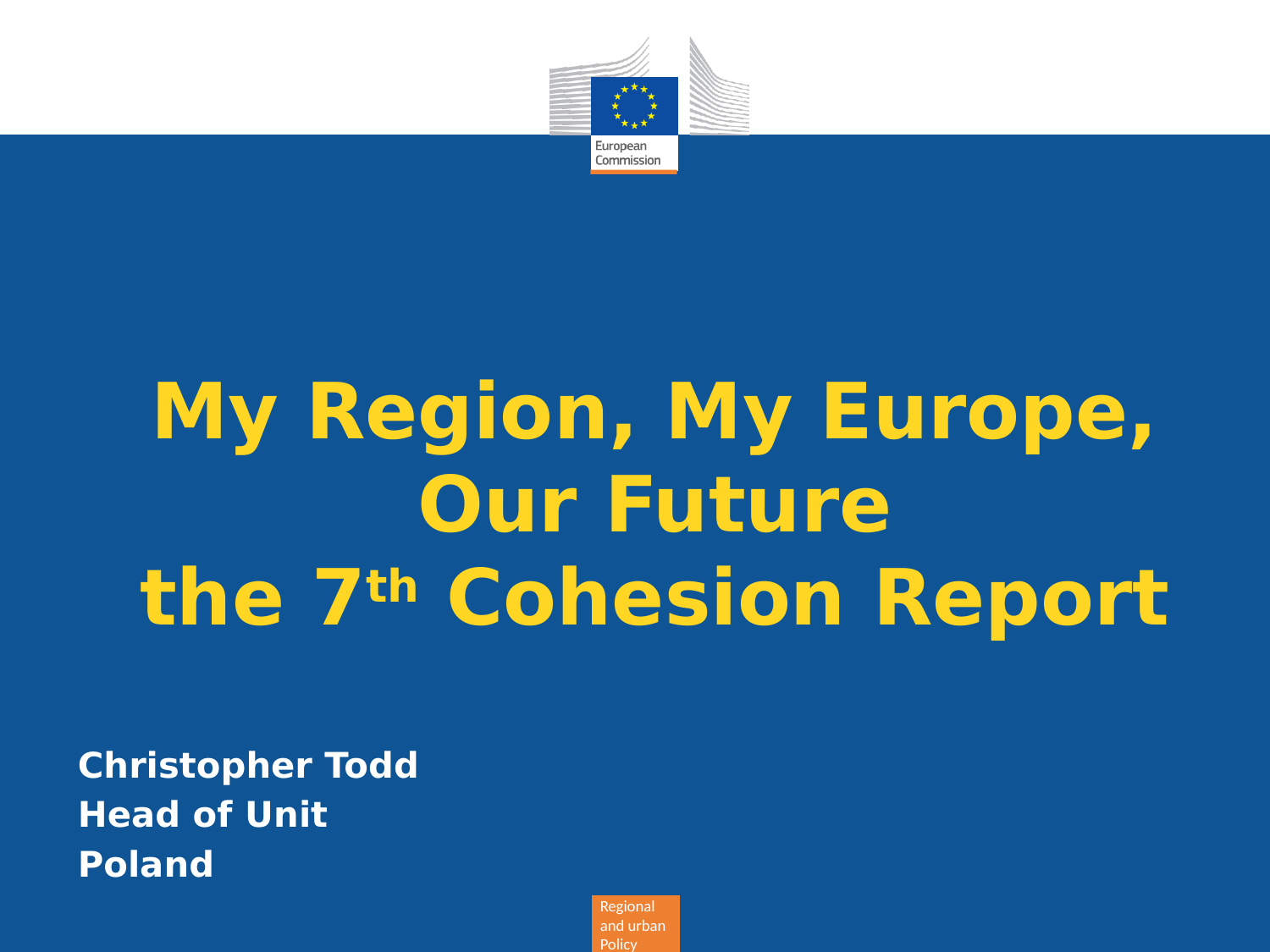

# My Region, My Europe, Our Future the 7th Cohesion Report

Christopher Todd
Head of Unit
Poland